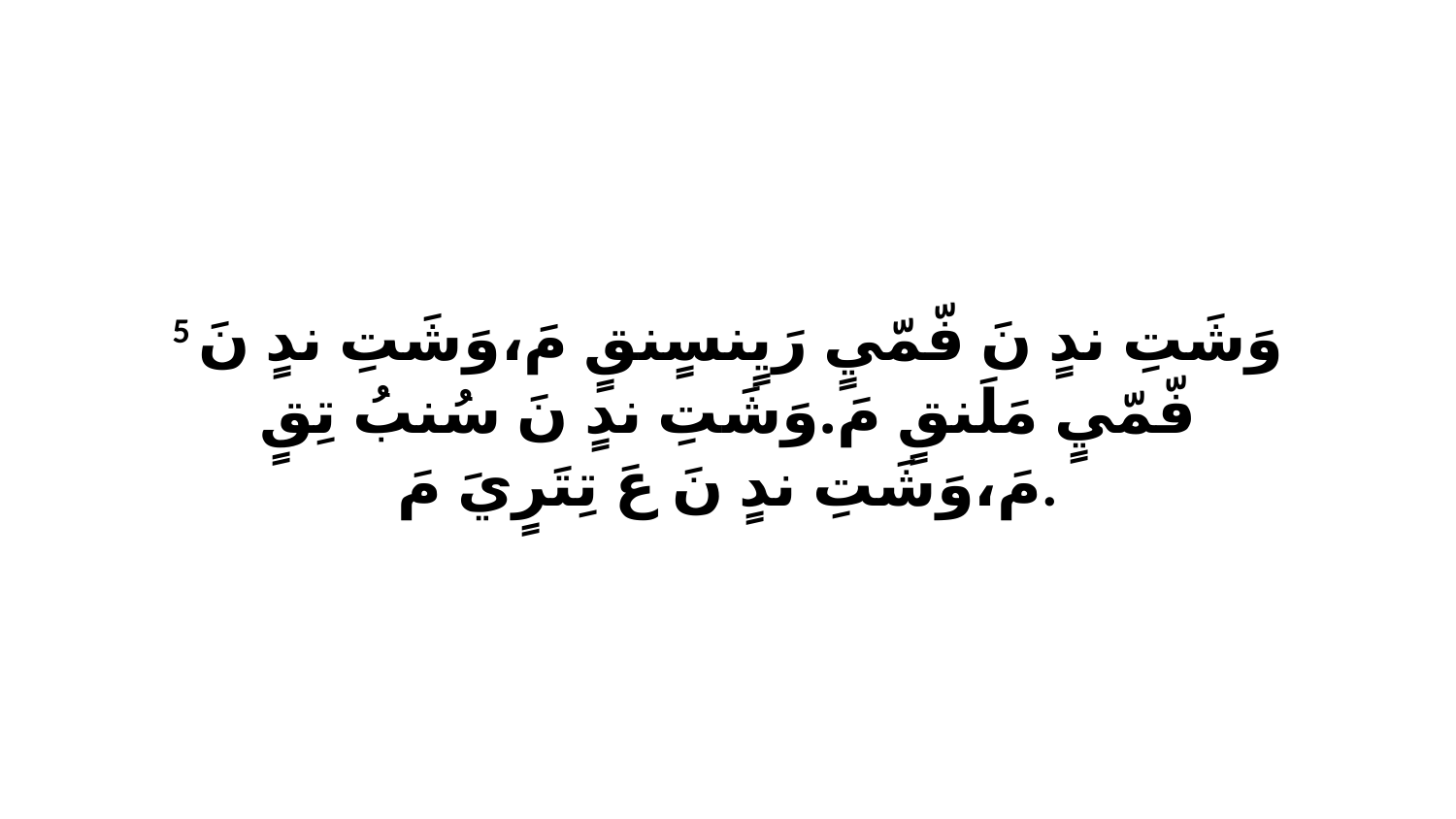

5 وَشَتِ ندٍ نَ فّمّيٍ رَيٍنسٍنقٍ مَ،وَشَتِ ندٍ نَ فّمّيٍ مَلَنقٍ مَ.وَشَتِ ندٍ نَ سُنبُ تِقٍ مَ،وَشَتِ ندٍ نَ عَ تِتَرٍيَ مَ.